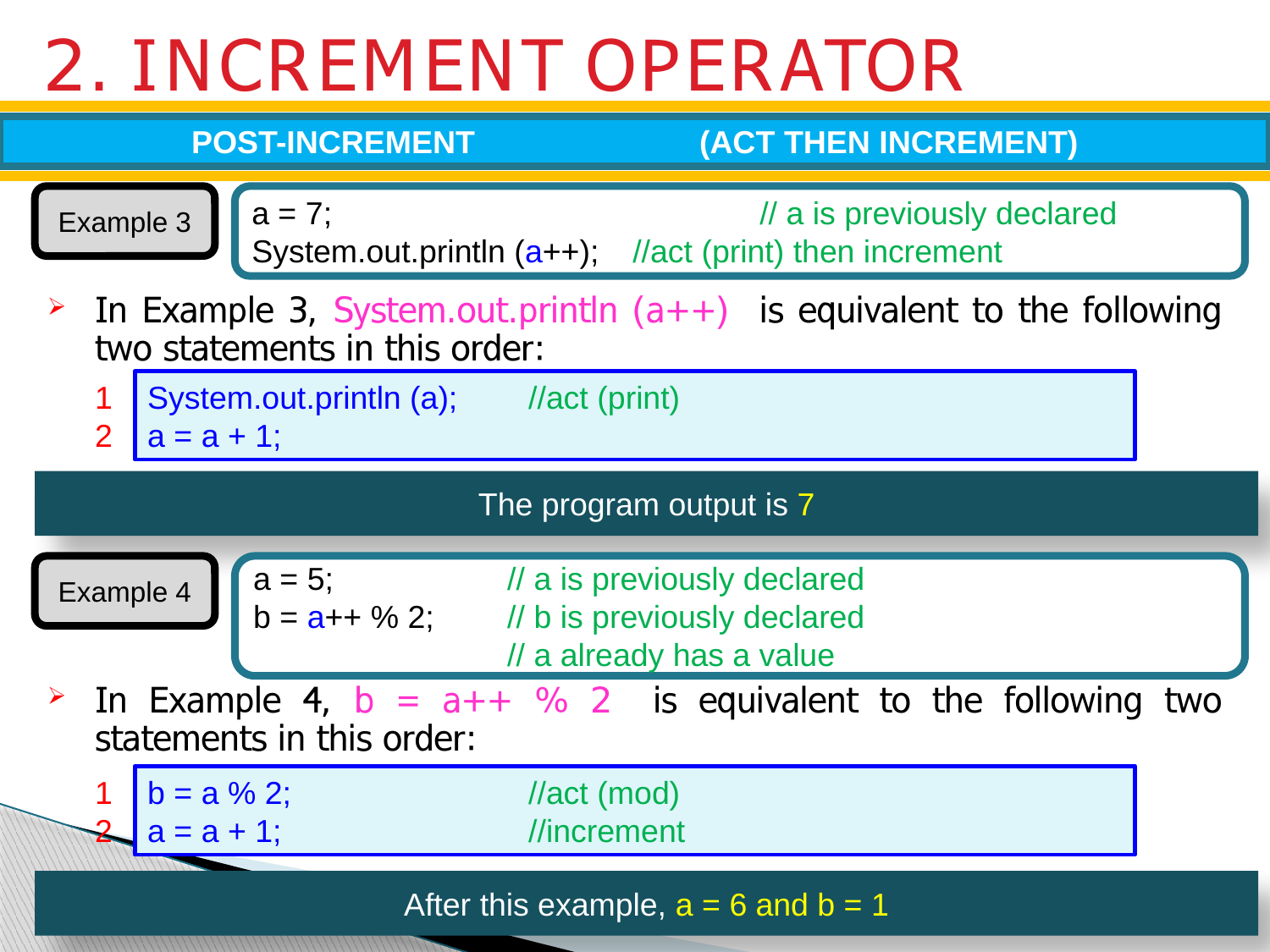

# 2. INCREMENT OPERATOR
POST-INCREMENT		(ACT THEN INCREMENT)
Example 3
a = 7; 				// a is previously declared
System.out.println (a++);	//act (print) then increment
In Example 3, System.out.println (a++)  is equivalent to the following two statements in this order:
1
2
System.out.println (a);	//act (print)
a = a + 1;
The program output is 7
Example 4
a = 5; 		// a is previously declared
b = a++ % 2;	// b is previously declared
		// a already has a value
In Example 4, b = a++ % 2  is equivalent to the following two statements in this order:
1
2
b = a % 2;		//act (mod)
a = a + 1;		//increment
After this example, a = 6 and b = 1
8